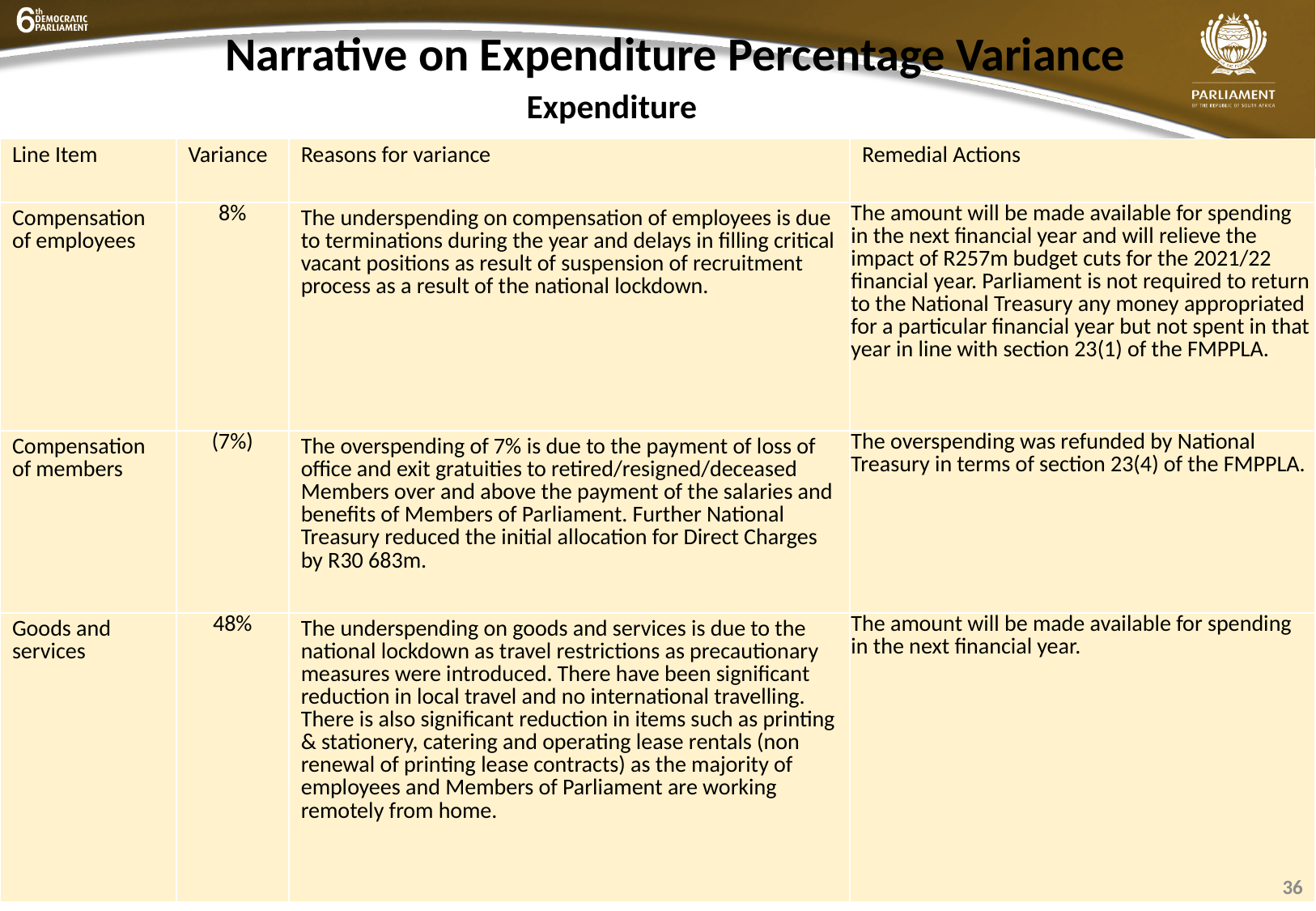

# Narrative on Expenditure Percentage Variance
Expenditure
| Line Item | Variance | Reasons for variance | Remedial Actions |
| --- | --- | --- | --- |
| Compensation of employees | 8% | The underspending on compensation of employees is due to terminations during the year and delays in filling critical vacant positions as result of suspension of recruitment process as a result of the national lockdown. | The amount will be made available for spending in the next financial year and will relieve the impact of R257m budget cuts for the 2021/22 financial year. Parliament is not required to return to the National Treasury any money appropriated for a particular financial year but not spent in that year in line with section 23(1) of the FMPPLA. |
| Compensation of members | (7%) | The overspending of 7% is due to the payment of loss of office and exit gratuities to retired/resigned/deceased Members over and above the payment of the salaries and benefits of Members of Parliament. Further National Treasury reduced the initial allocation for Direct Charges by R30 683m. | The overspending was refunded by National Treasury in terms of section 23(4) of the FMPPLA. |
| Goods and services | 48% | The underspending on goods and services is due to the national lockdown as travel restrictions as precautionary measures were introduced. There have been significant reduction in local travel and no international travelling. There is also significant reduction in items such as printing & stationery, catering and operating lease rentals (non renewal of printing lease contracts) as the majority of employees and Members of Parliament are working remotely from home. | The amount will be made available for spending in the next financial year. |
36